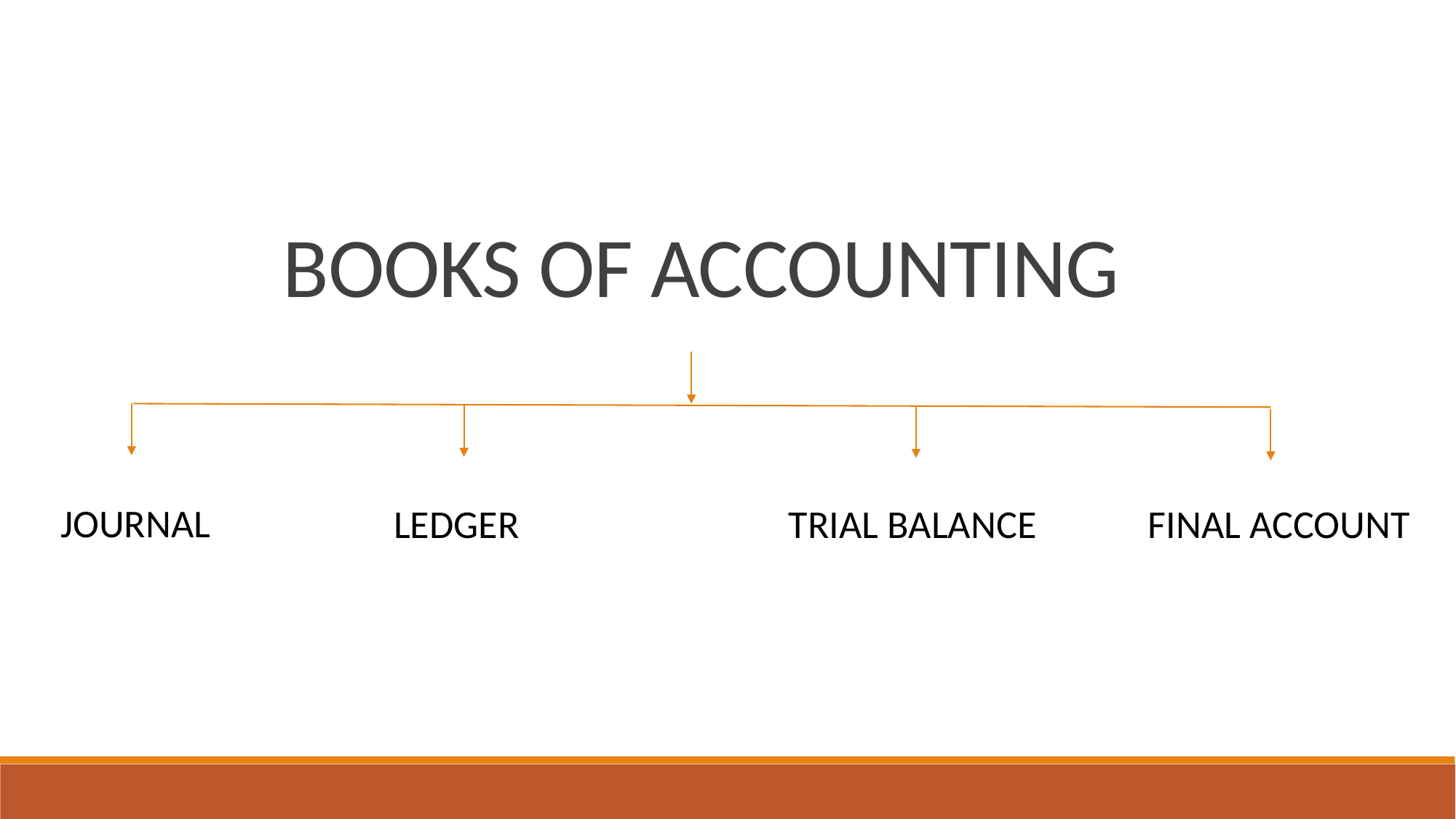

BOOKS OF ACCOUNTING

JOURNAL
TRIAL BALANCE
FINAL ACCOUNT
LEDGER